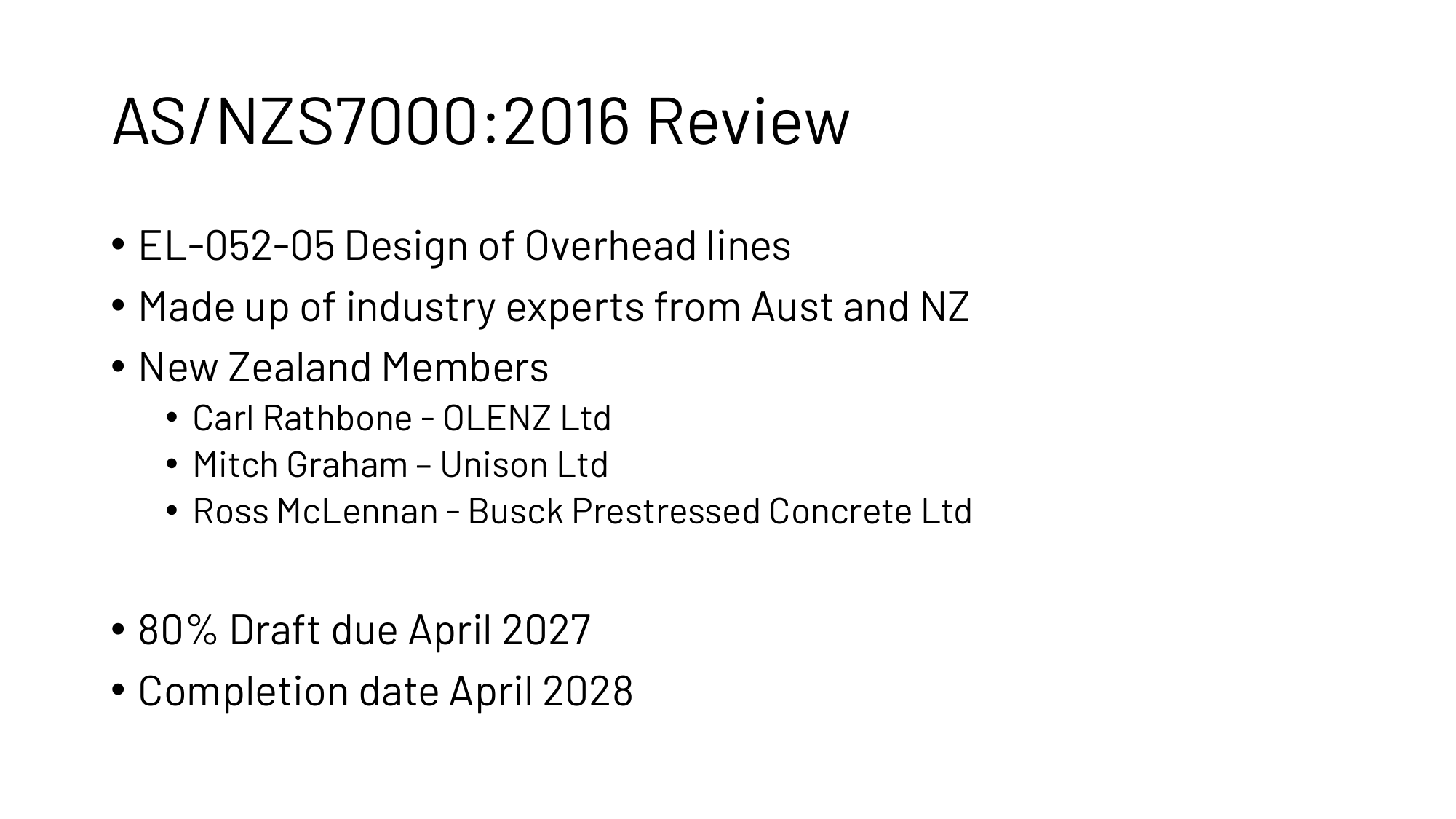

# AS/NZS7000:2016 Review
EL-052-05 Design of Overhead lines
Made up of industry experts from Aust and NZ
New Zealand Members
Carl Rathbone - OLENZ Ltd
Mitch Graham – Unison Ltd
Ross McLennan - Busck Prestressed Concrete Ltd

80% Draft due April 2027
Completion date April 2028